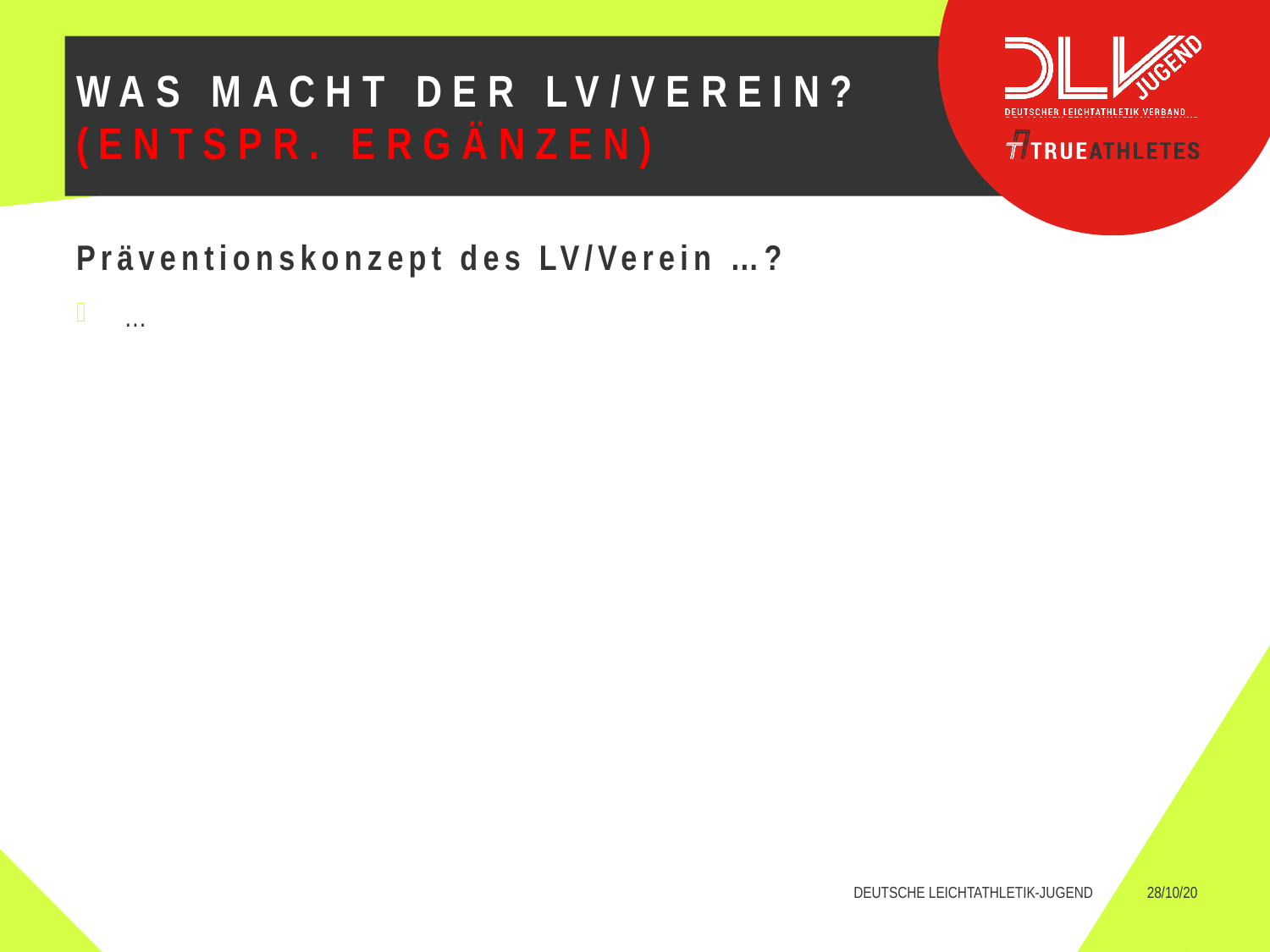

# Was macht der LV/Verein? (entspr. Ergänzen)
Präventionskonzept des LV/Verein …?
…